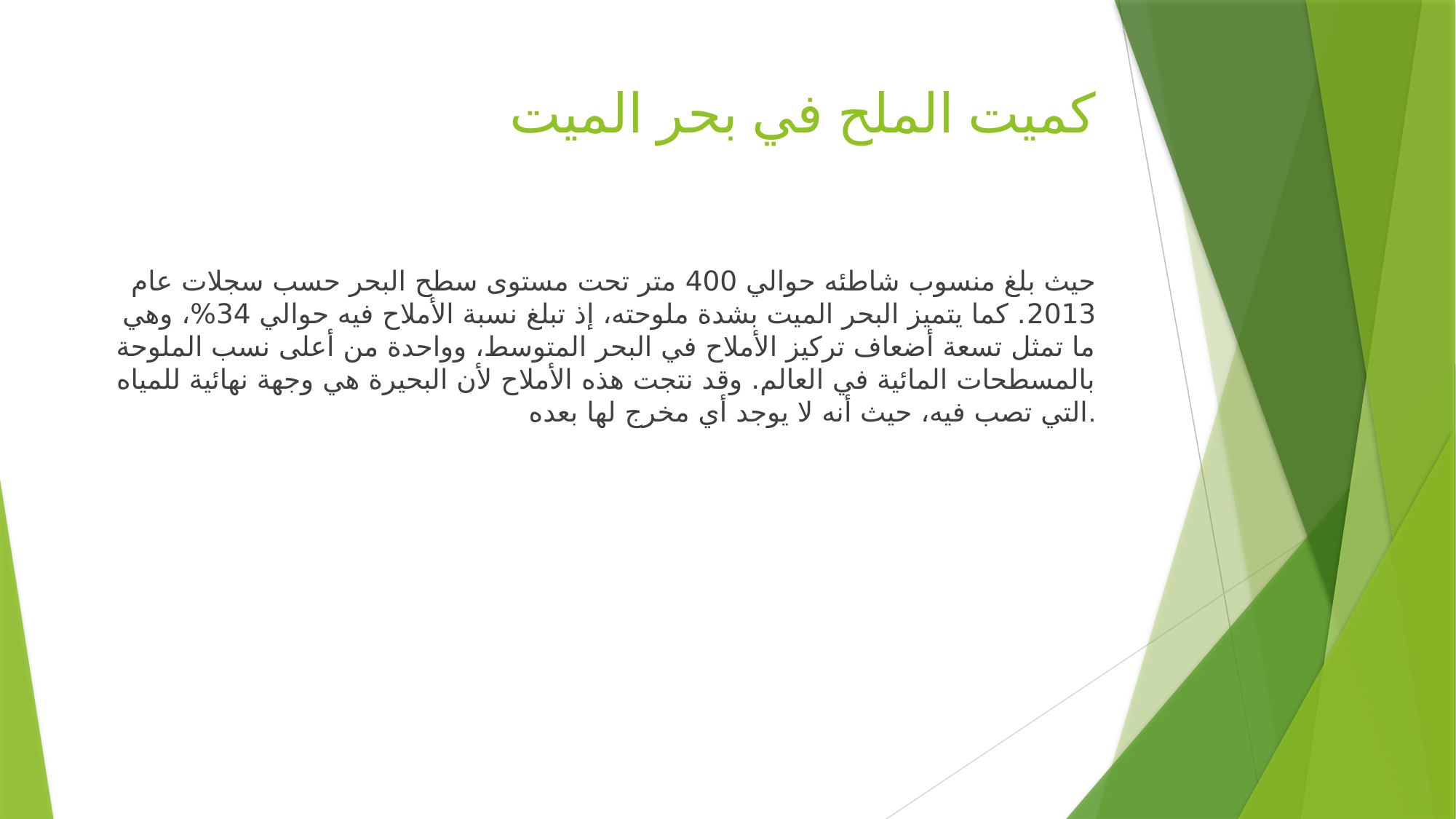

# كميت الملح في بحر الميت
حيث بلغ منسوب شاطئه حوالي 400 متر تحت مستوى سطح البحر حسب سجلات عام 2013. كما يتميز البحر الميت بشدة ملوحته، إذ تبلغ نسبة الأملاح فيه حوالي 34%، وهي ما تمثل تسعة أضعاف تركيز الأملاح في البحر المتوسط، وواحدة من أعلى نسب الملوحة بالمسطحات المائية في العالم. وقد نتجت هذه الأملاح لأن البحيرة هي وجهة نهائية للمياه التي تصب فيه، حيث أنه لا يوجد أي مخرج لها بعده.